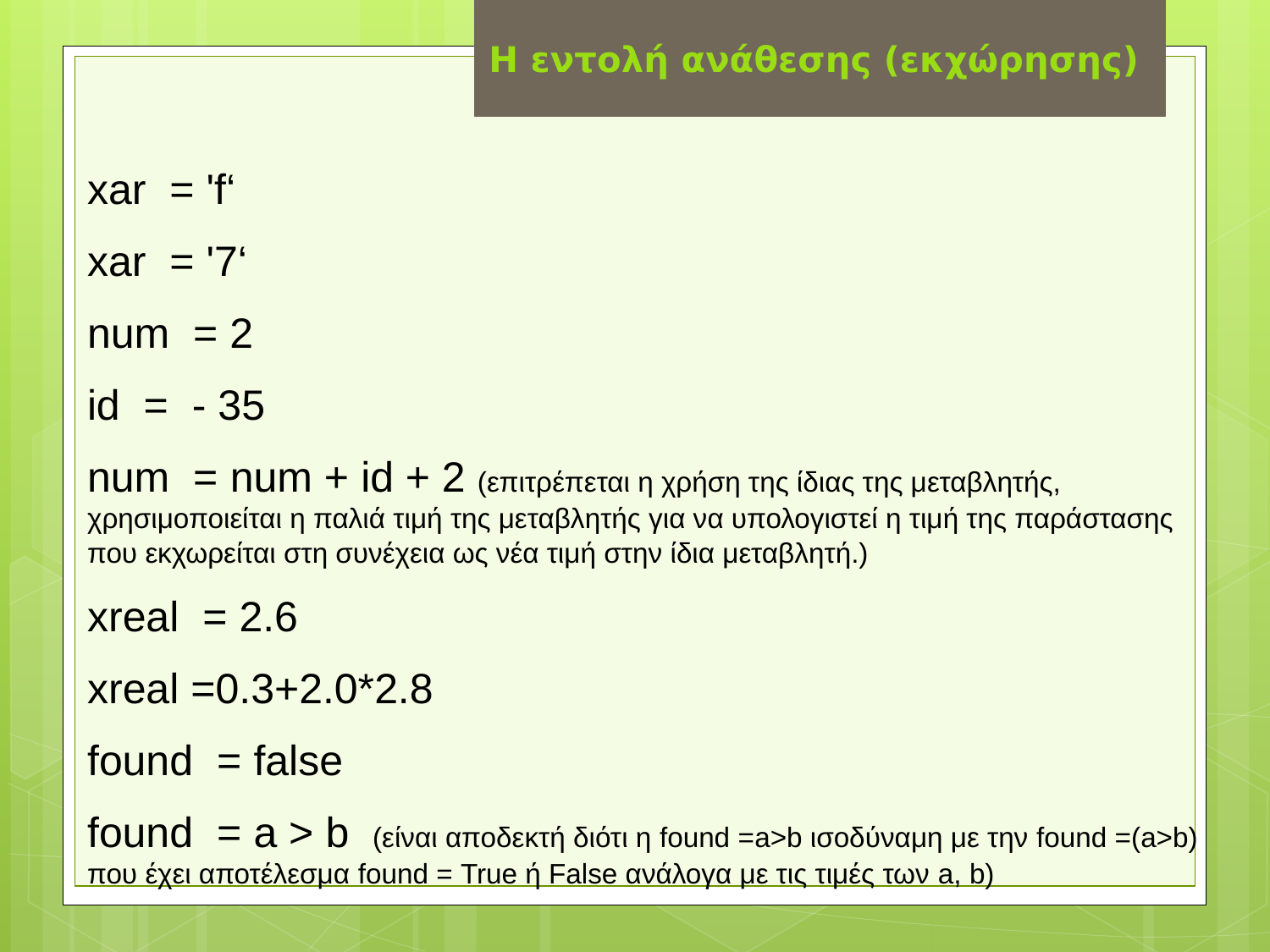

Η εντολή ανάθεσης (εκχώρησης)

xar  = 'f‘
xar  = '7‘
num  = 2
id  =  - 35
num  = num + id + 2 (επιτρέπεται η χρήση της ίδιας της μεταβλητής, χρησιμοποιείται η παλιά τιμή της μεταβλητής για να υπολογιστεί η τιμή της παράστασης που εκχωρείται στη συνέχεια ως νέα τιμή στην ίδια μεταβλητή.)
xreal  = 2.6
xreal =0.3+2.0*2.8
found  = false
found  = a > b  (είναι αποδεκτή διότι η found =a>b ισοδύναμη με την found =(a>b) που έχει αποτέλεσμα found = True ή False ανάλογα με τις τιμές των a, b)